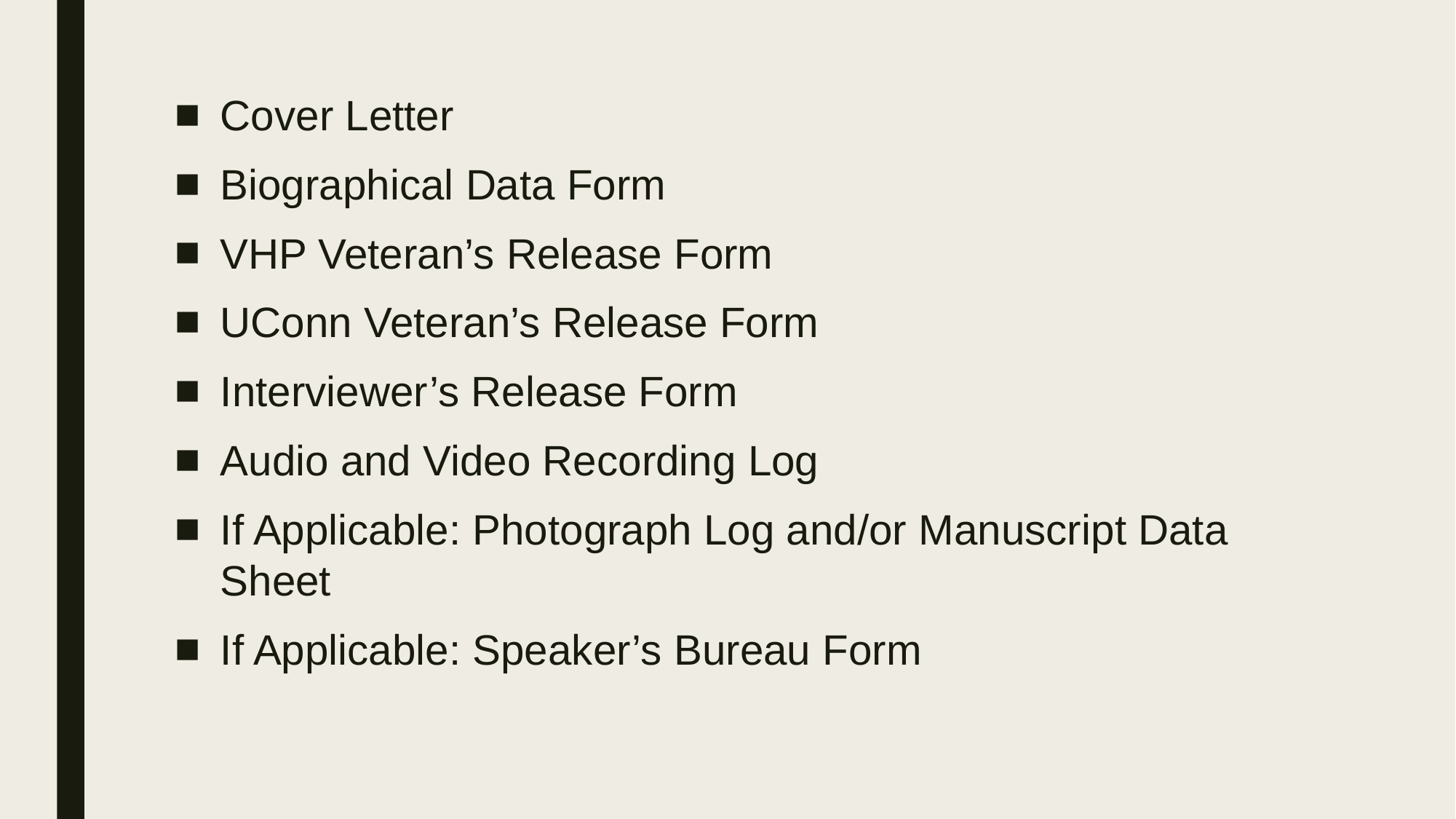

Cover Letter
Biographical Data Form
VHP Veteran’s Release Form
UConn Veteran’s Release Form
Interviewer’s Release Form
Audio and Video Recording Log
If Applicable: Photograph Log and/or Manuscript Data Sheet
If Applicable: Speaker’s Bureau Form